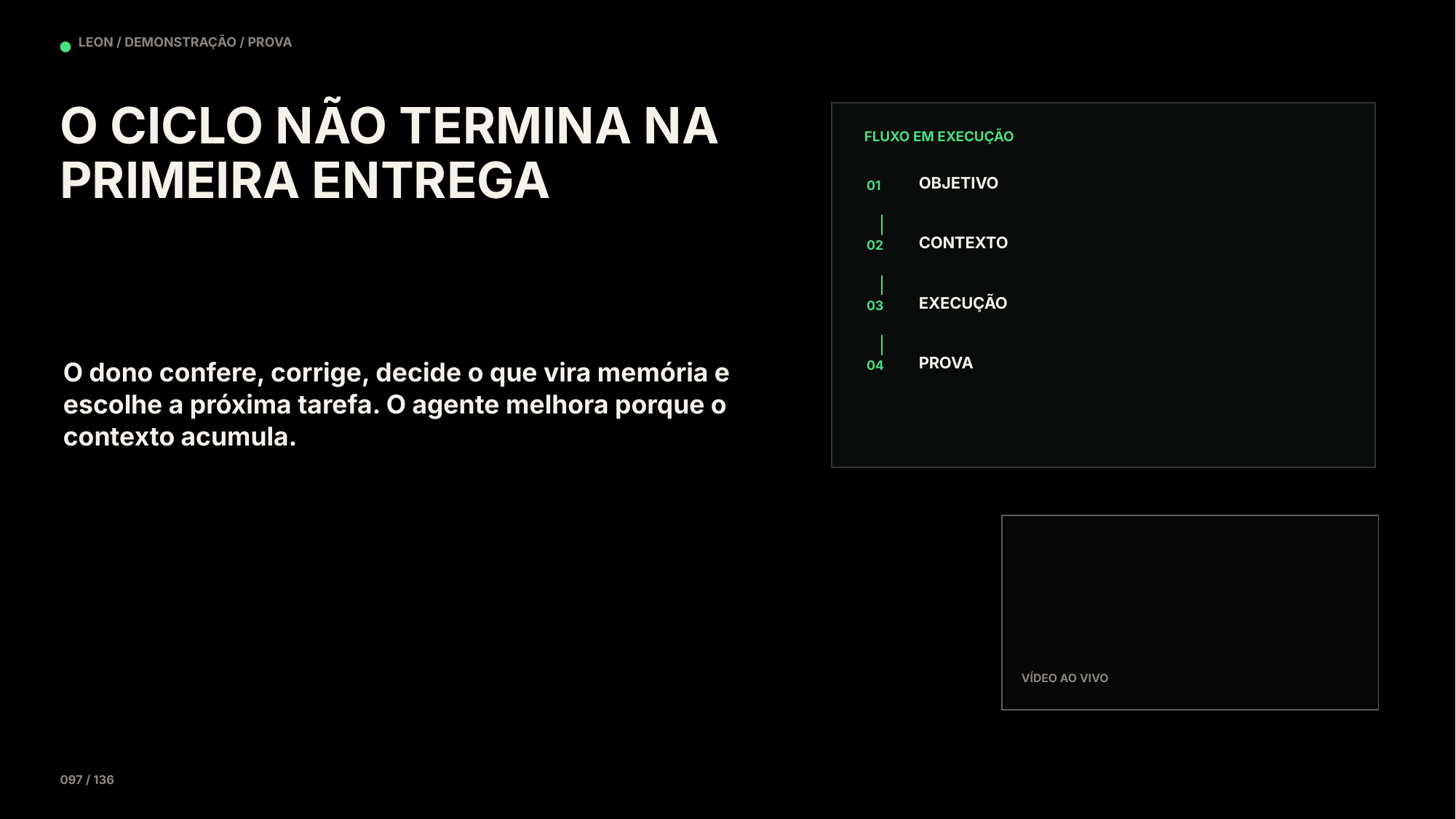

LEON / DEMONSTRAÇÃO / PROVA

O CICLO NÃO TERMINA NA PRIMEIRA ENTREGA

FLUXO EM EXECUÇÃO
OBJETIVO
01
CONTEXTO
02
EXECUÇÃO
03
PROVA
O dono confere, corrige, decide o que vira memória e escolhe a próxima tarefa. O agente melhora porque o contexto acumula.
04

VÍDEO AO VIVO
097 / 136